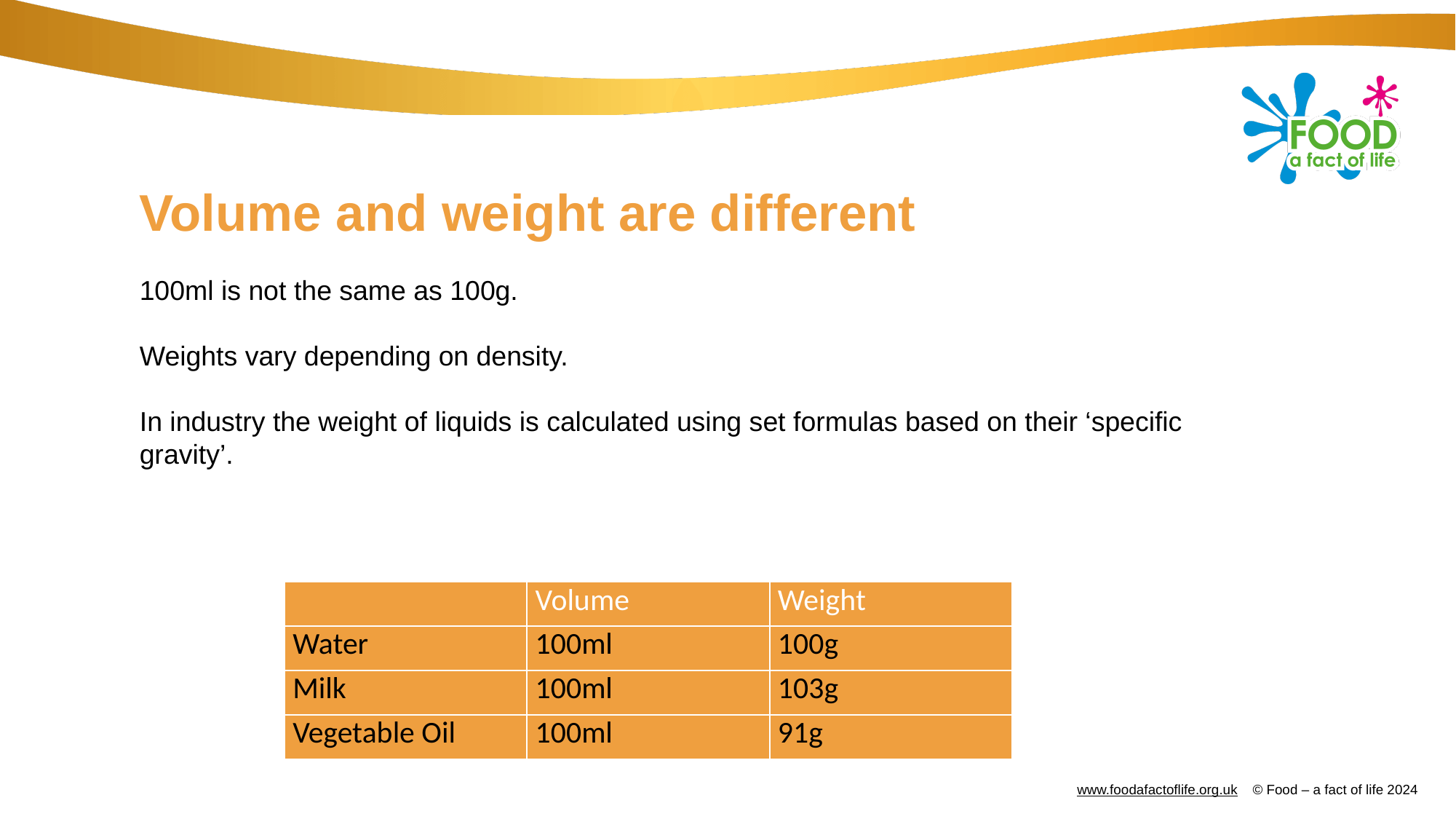

# Volume and weight are different
100ml is not the same as 100g.

Weights vary depending on density.

In industry the weight of liquids is calculated using set formulas based on their ‘specific gravity’.

|  | Volume | Weight |
| --- | --- | --- |
| Water | 100ml | 100g |
| Milk | 100ml | 103g |
| Vegetable Oil | 100ml | 91g |